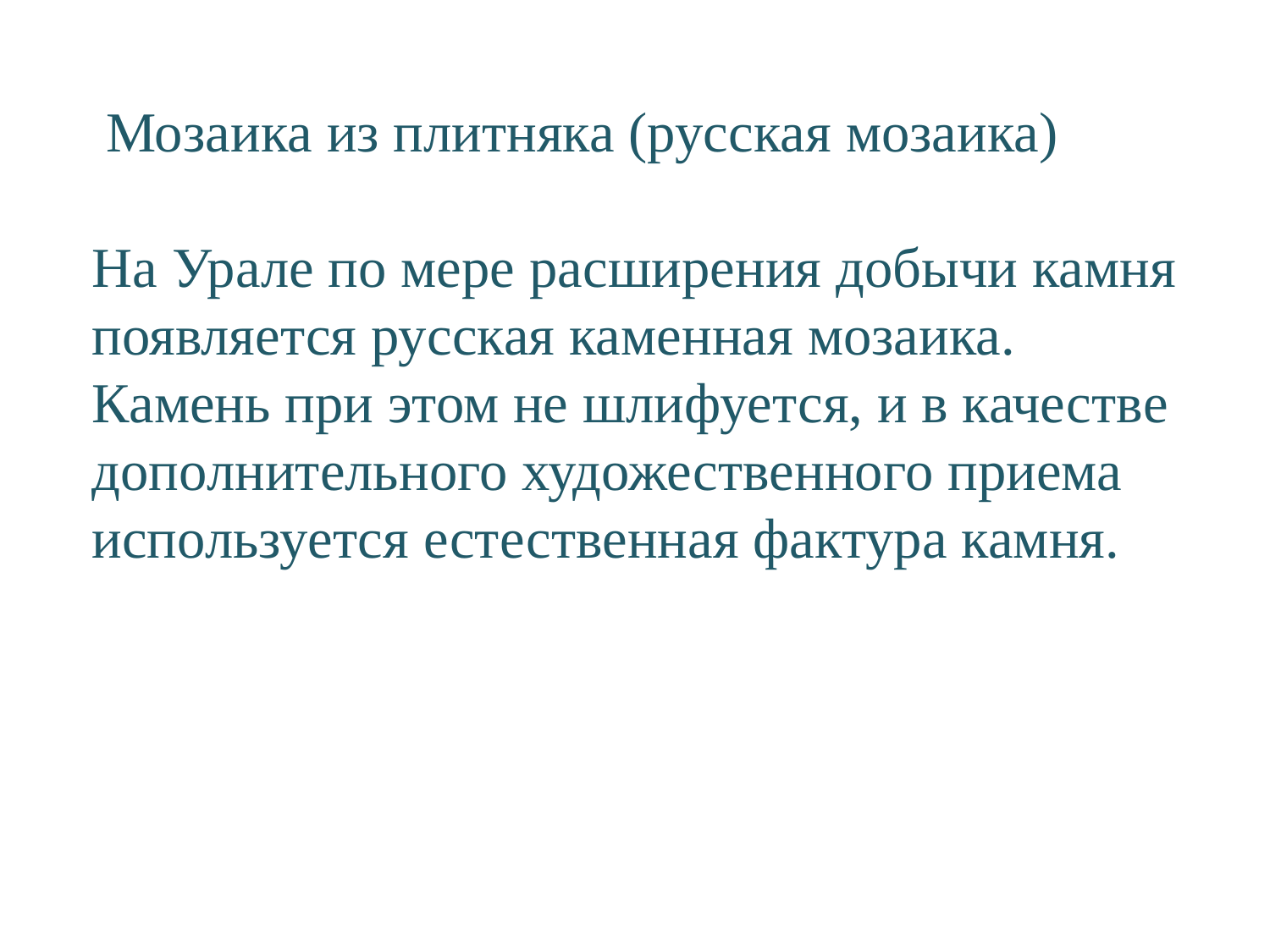

Мозаика из плитняка (русская мозаика)
На Урале по мере расширения добычи камня появляется русская каменная мозаика. Камень при этом не шлифуется, и в качестве дополнительного художественного приема используется естественная фактура камня.